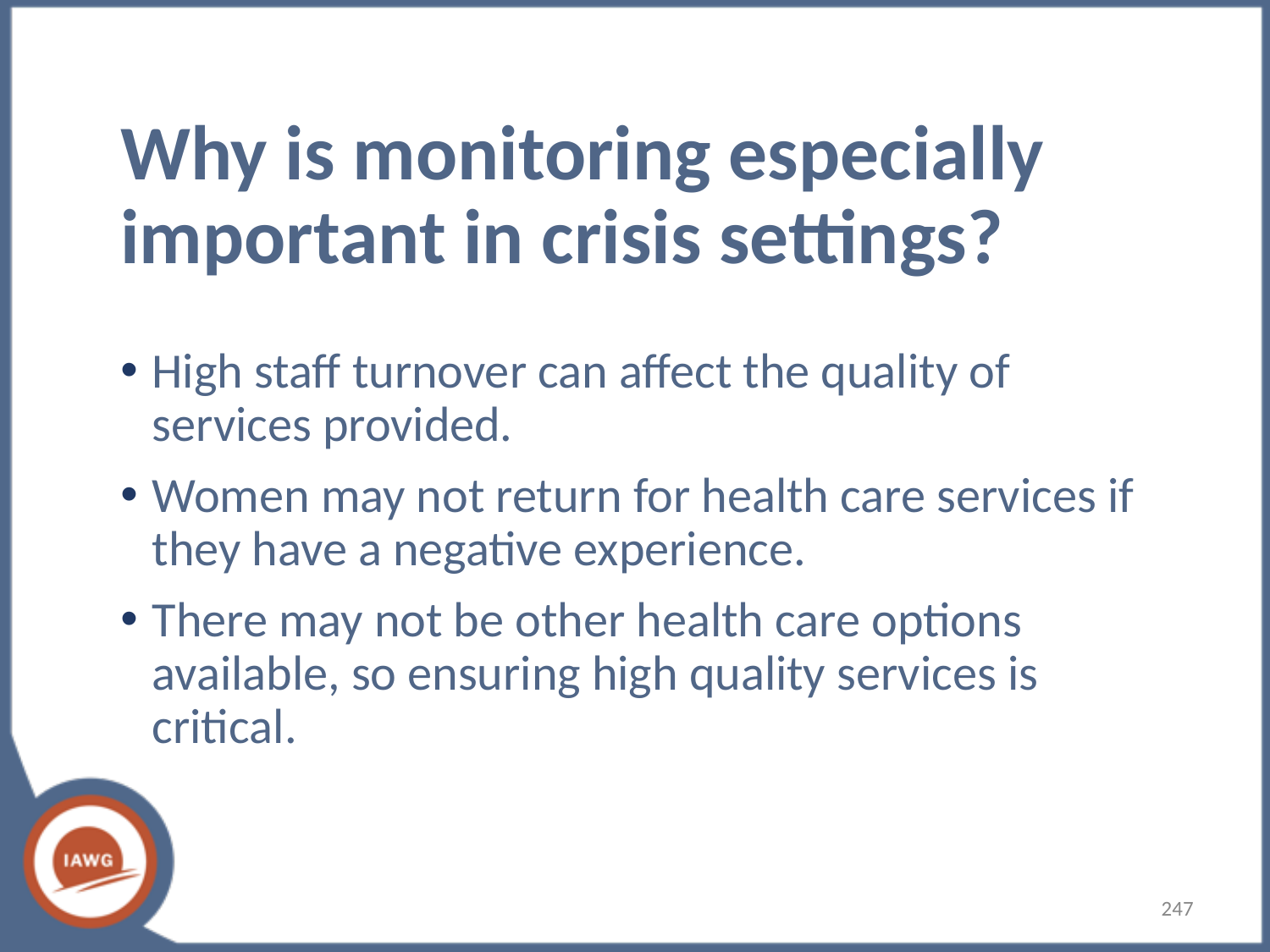

# Why is monitoring especially important in crisis settings?
High staff turnover can affect the quality of services provided.
Women may not return for health care services if they have a negative experience.
There may not be other health care options available, so ensuring high quality services is critical.
247